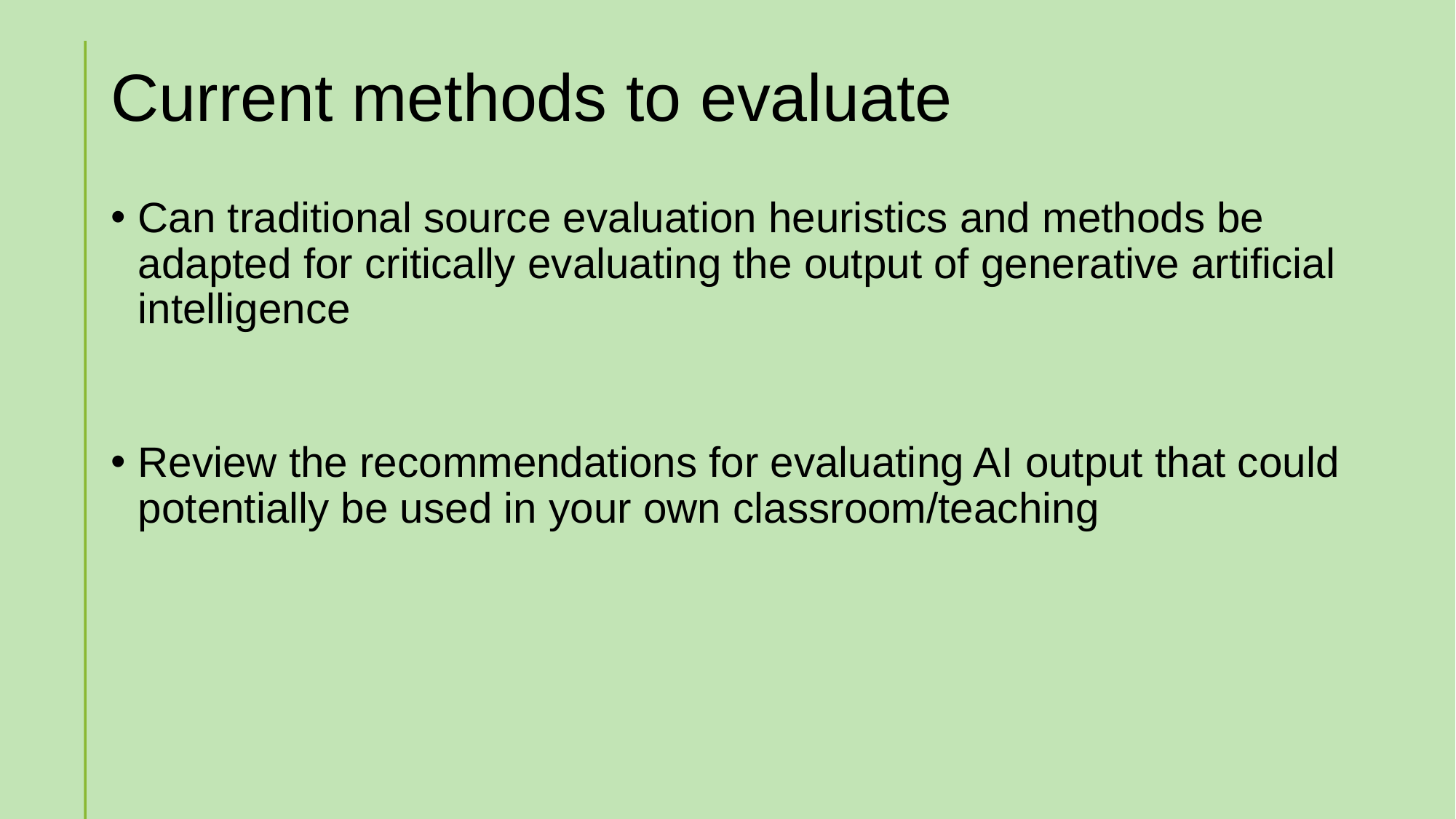

# Current methods to evaluate
Can traditional source evaluation heuristics and methods be adapted for critically evaluating the output of generative artificial intelligence

Review the recommendations for evaluating AI output that could potentially be used in your own classroom/teaching